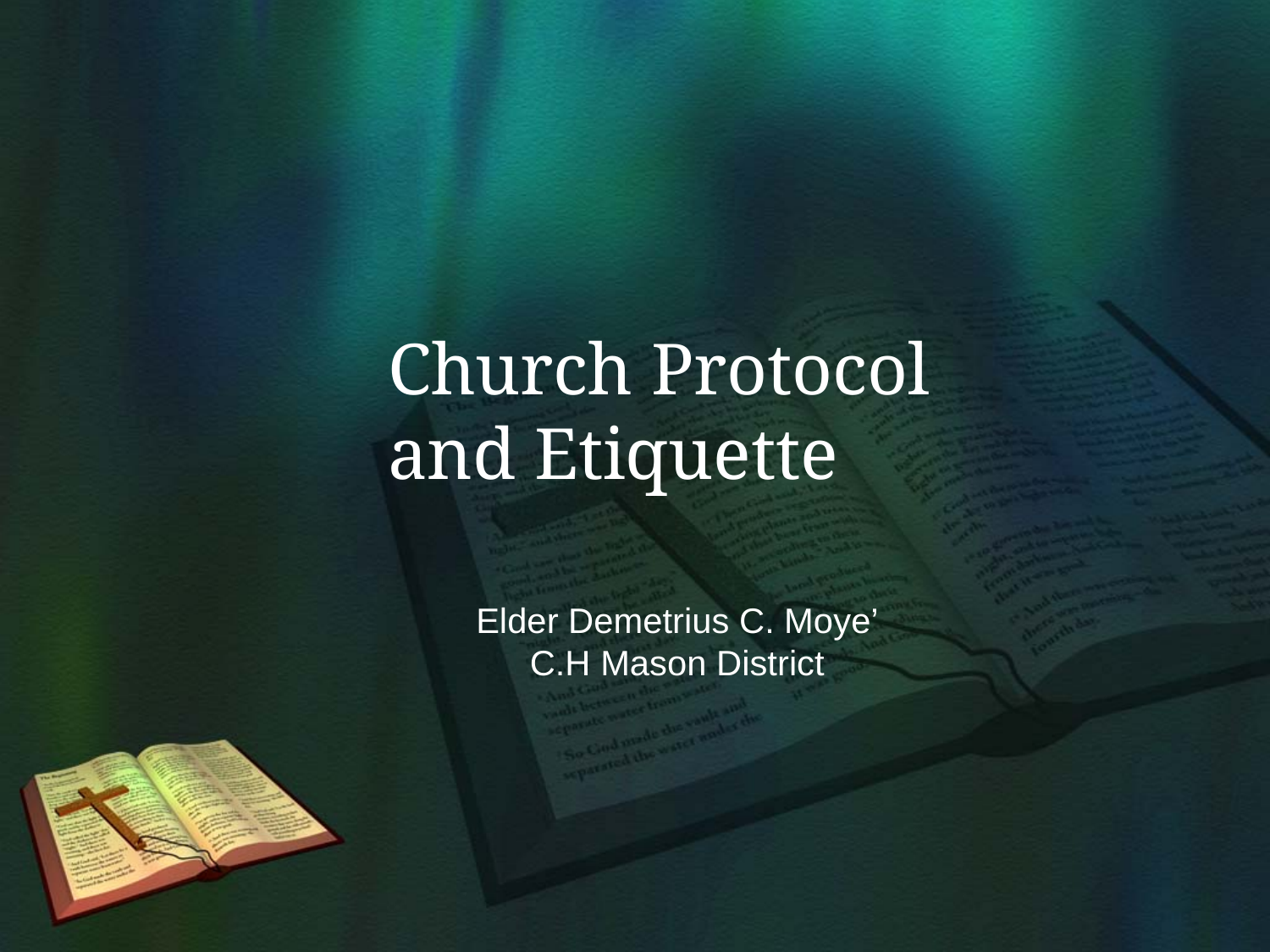

# Church Protocol and Etiquette
Elder Demetrius C. Moye’
C.H Mason District